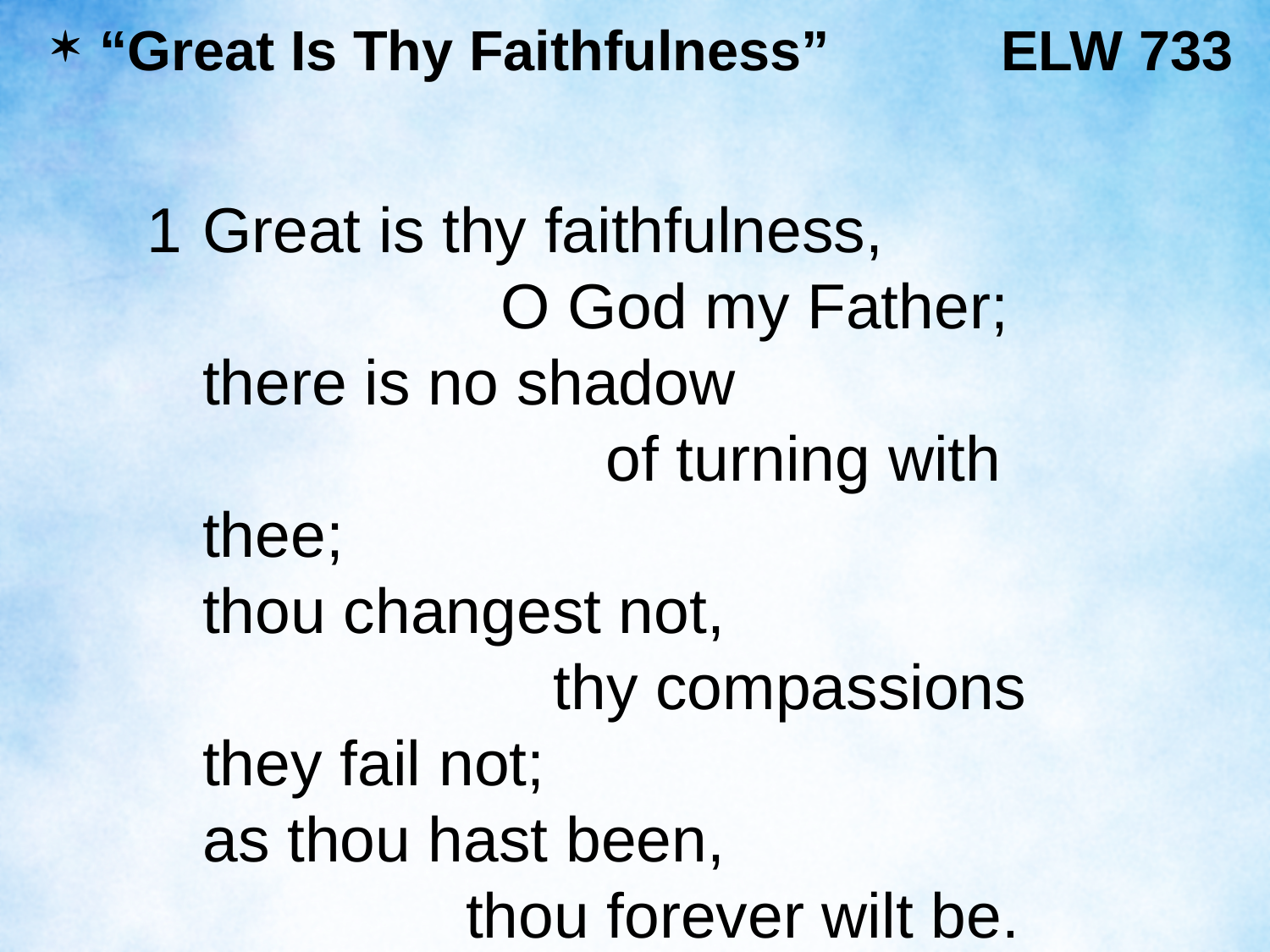

“Great Is Thy Faithfulness”           ELW 733
1	Great is thy faithfulness,                                O God my Father;
	there is no shadow                                              of turning with thee;
	thou changest not,                                            thy compassions they fail not;
	as thou hast been,                                       thou forever wilt be.